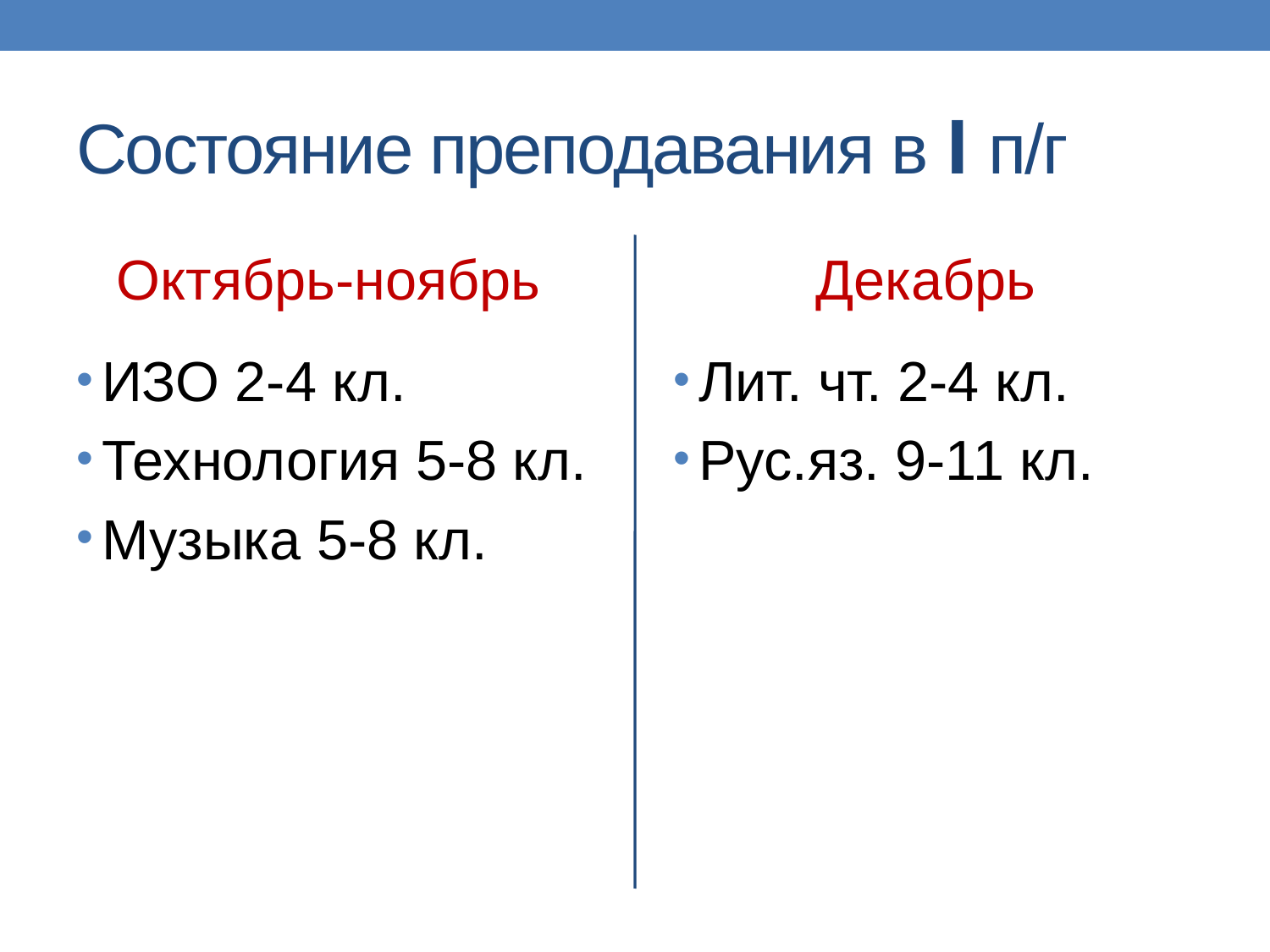

# Состояние преподавания в I п/г
Октябрь-ноябрь
Декабрь
ИЗО 2-4 кл.
Технология 5-8 кл.
Музыка 5-8 кл.
Лит. чт. 2-4 кл.
Рус.яз. 9-11 кл.